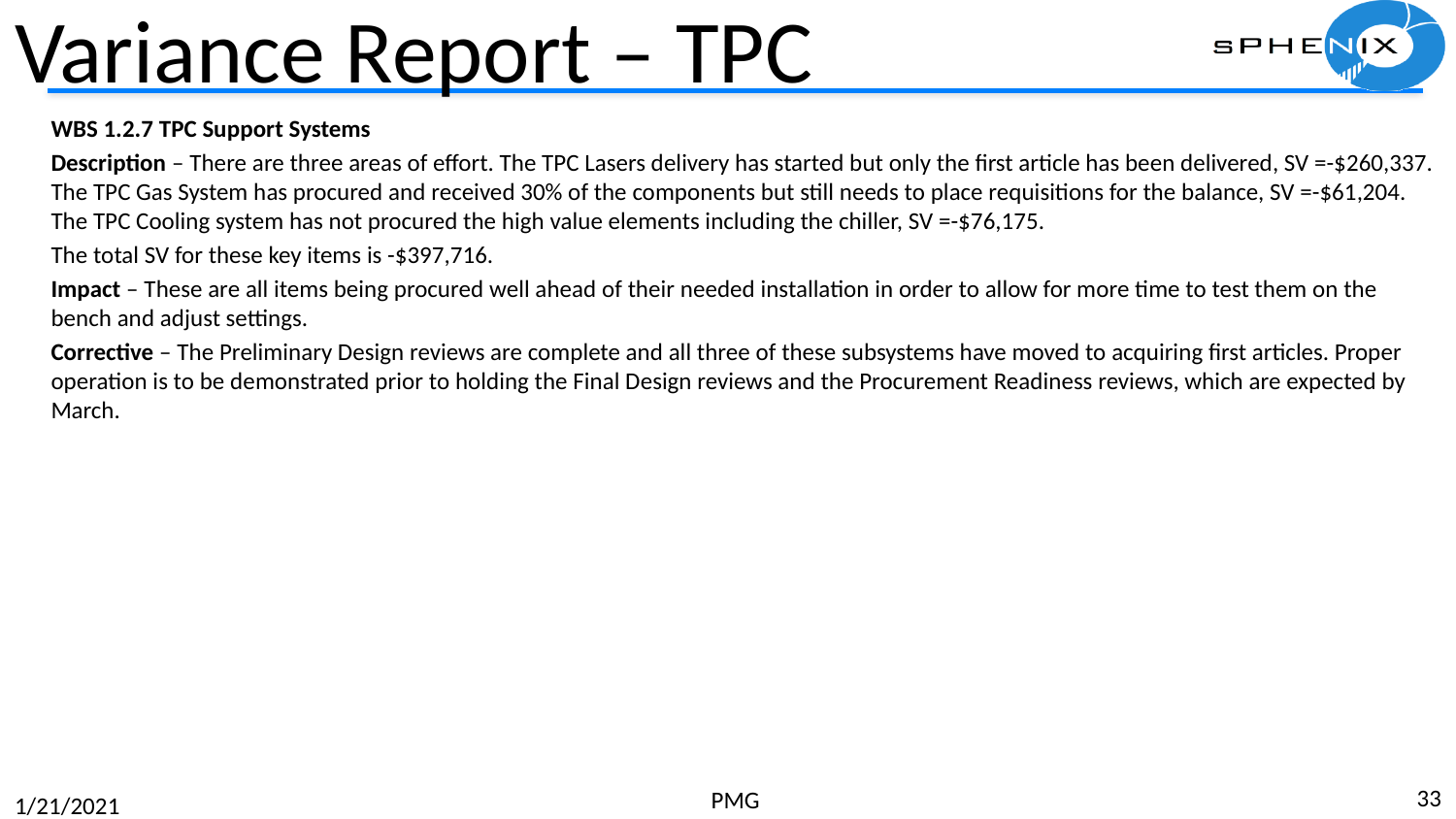

# Variance Report – TPC
WBS 1.2.7 TPC Support Systems
Description – There are three areas of effort. The TPC Lasers delivery has started but only the first article has been delivered, SV =-$260,337. The TPC Gas System has procured and received 30% of the components but still needs to place requisitions for the balance, SV =-$61,204. The TPC Cooling system has not procured the high value elements including the chiller, SV =-$76,175.
The total SV for these key items is -$397,716.
Impact – These are all items being procured well ahead of their needed installation in order to allow for more time to test them on the bench and adjust settings.
Corrective – The Preliminary Design reviews are complete and all three of these subsystems have moved to acquiring first articles. Proper operation is to be demonstrated prior to holding the Final Design reviews and the Procurement Readiness reviews, which are expected by March.

33
PMG
1/21/2021